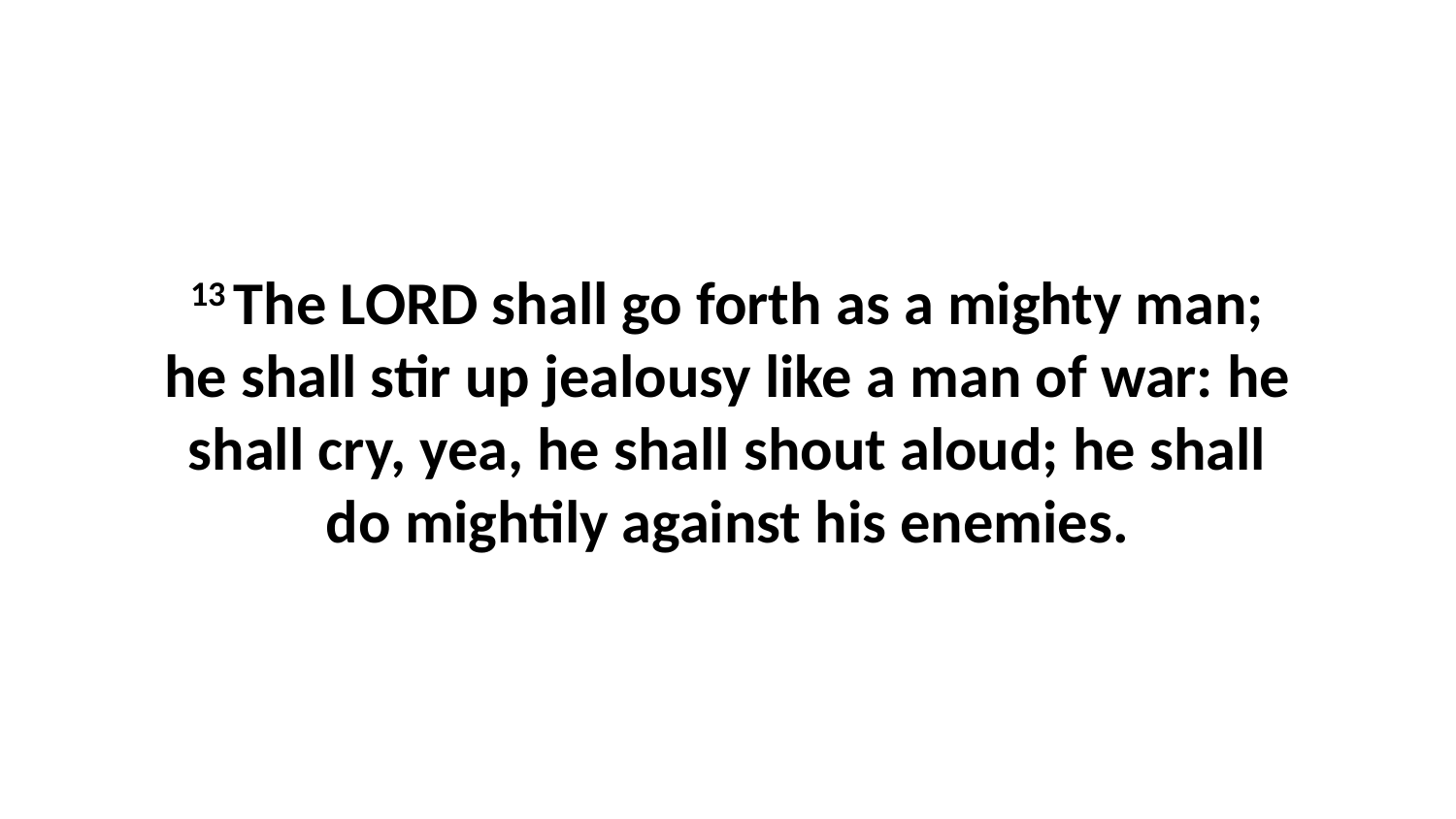

13 The LORD shall go forth as a mighty man; he shall stir up jealousy like a man of war: he shall cry, yea, he shall shout aloud; he shall do mightily against his enemies.